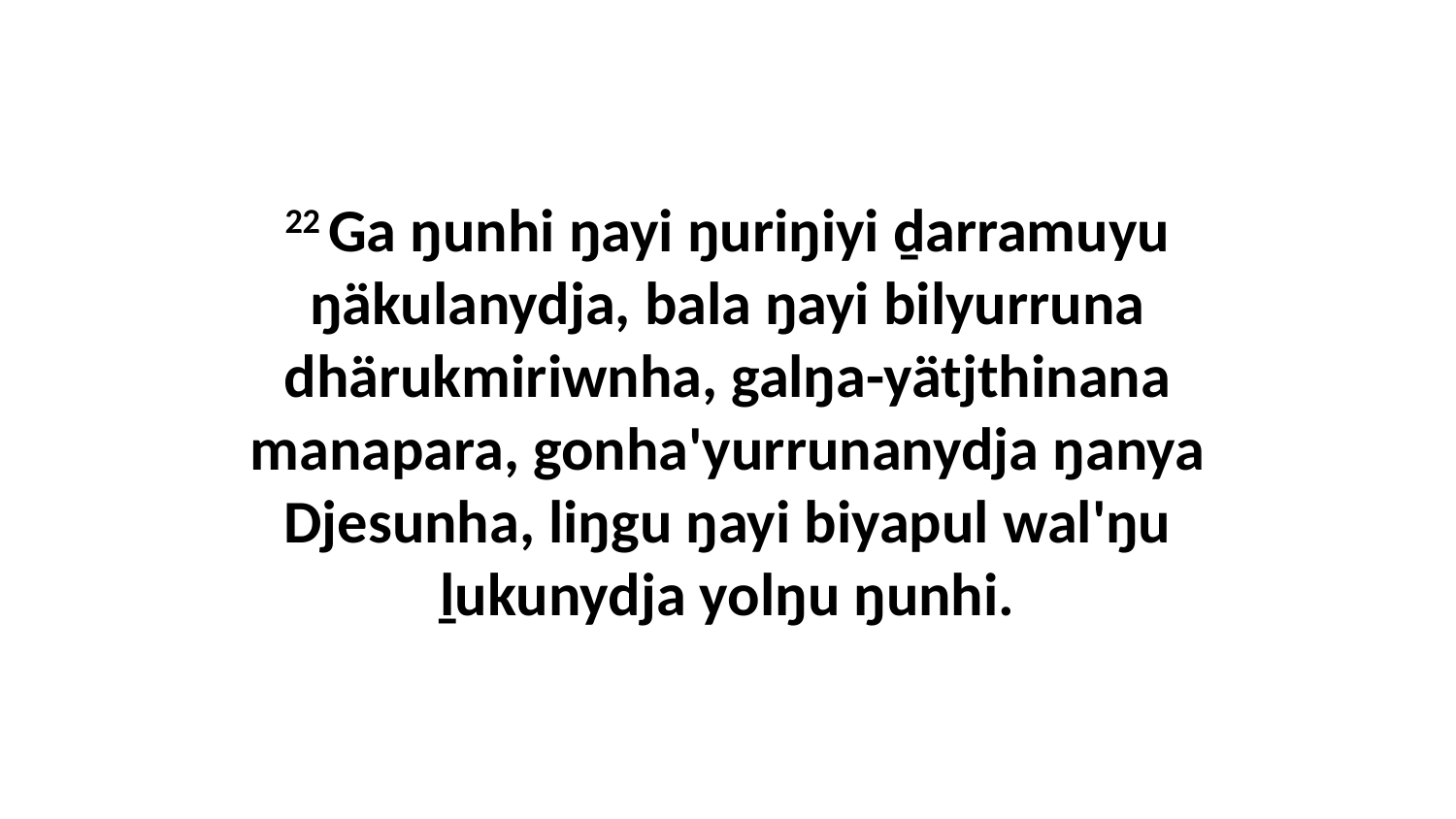

22 Ga ŋunhi ŋayi ŋuriŋiyi ḏarramuyu ŋäkulanydja, bala ŋayi bilyurruna dhärukmiriwnha, galŋa-yätjthinana manapara, gonha'yurrunanydja ŋanya Djesunha, liŋgu ŋayi biyapul wal'ŋu ḻukunydja yolŋu ŋunhi.